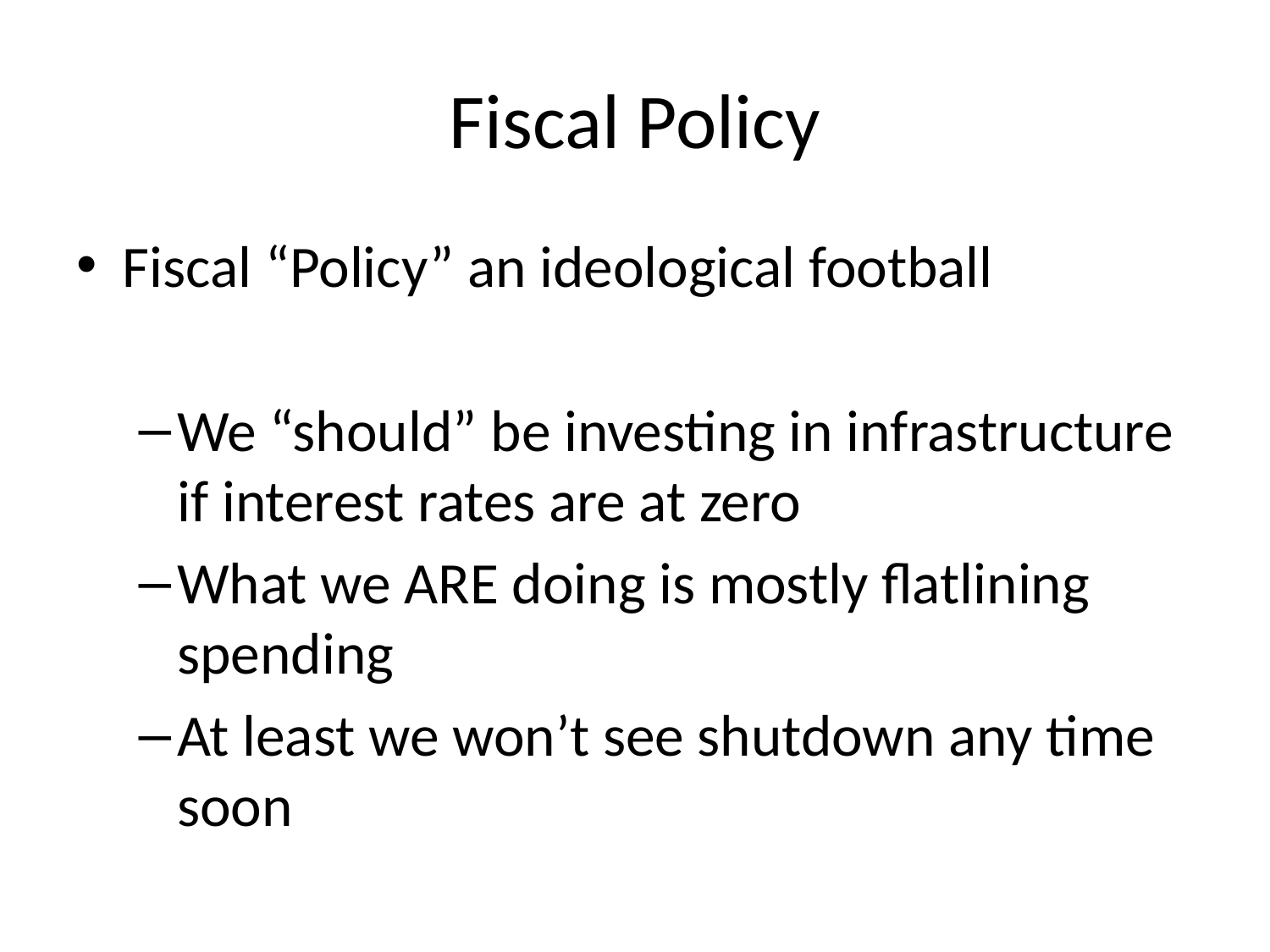

# Fiscal Policy
Fiscal “Policy” an ideological football

We “should” be investing in infrastructure if interest rates are at zero
What we ARE doing is mostly flatlining spending
At least we won’t see shutdown any time soon